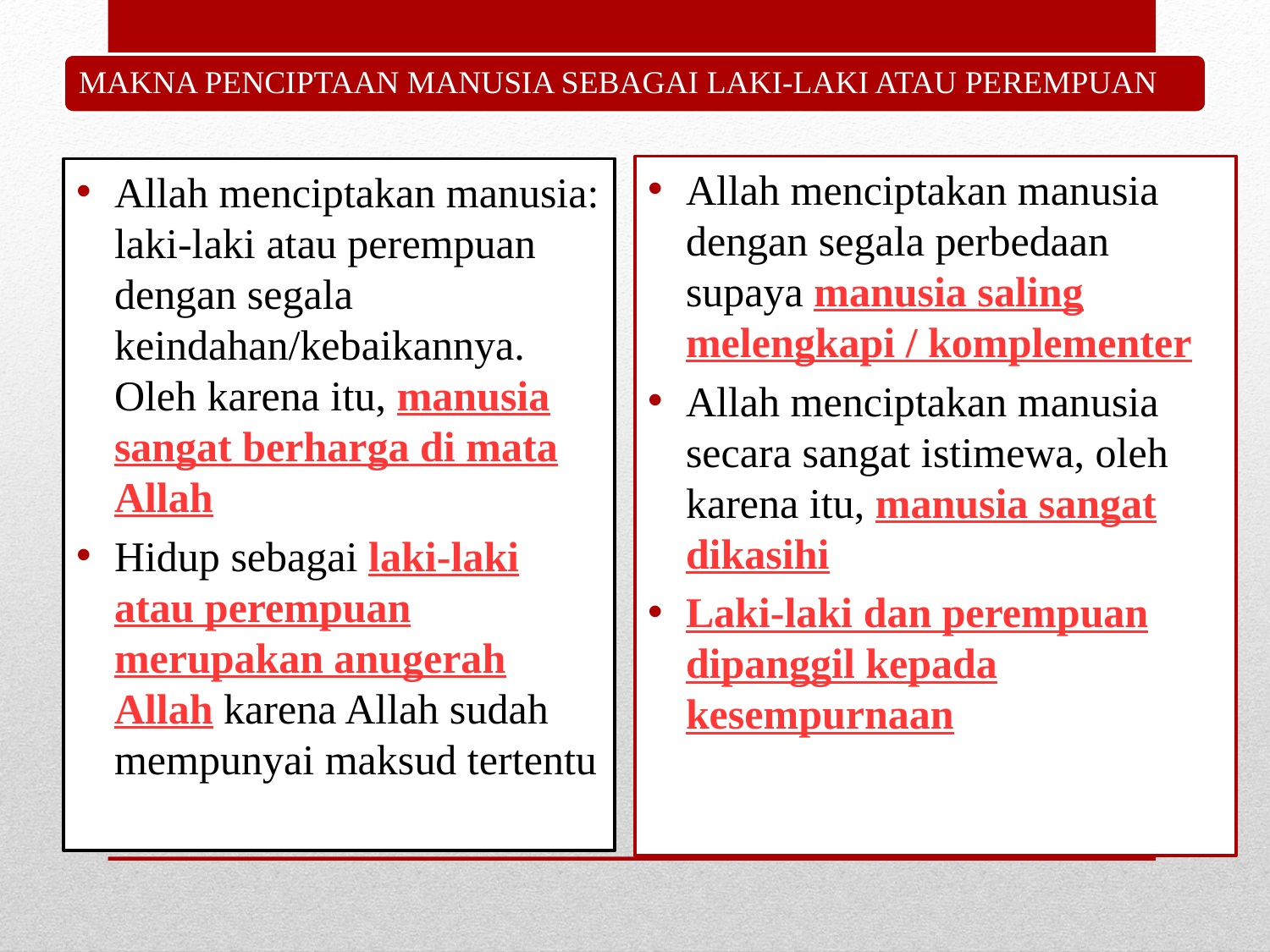

MAKNA PENCIPTAAN MANUSIA SEBAGAI LAKI-LAKI ATAU PEREMPUAN
Allah menciptakan manusia dengan segala perbedaan supaya manusia saling melengkapi / komplementer
Allah menciptakan manusia secara sangat istimewa, oleh karena itu, manusia sangat dikasihi
Laki-laki dan perempuan dipanggil kepada kesempurnaan
Allah menciptakan manusia: laki-laki atau perempuan dengan segala keindahan/kebaikannya. Oleh karena itu, manusia sangat berharga di mata Allah
Hidup sebagai laki-laki atau perempuan merupakan anugerah Allah karena Allah sudah mempunyai maksud tertentu